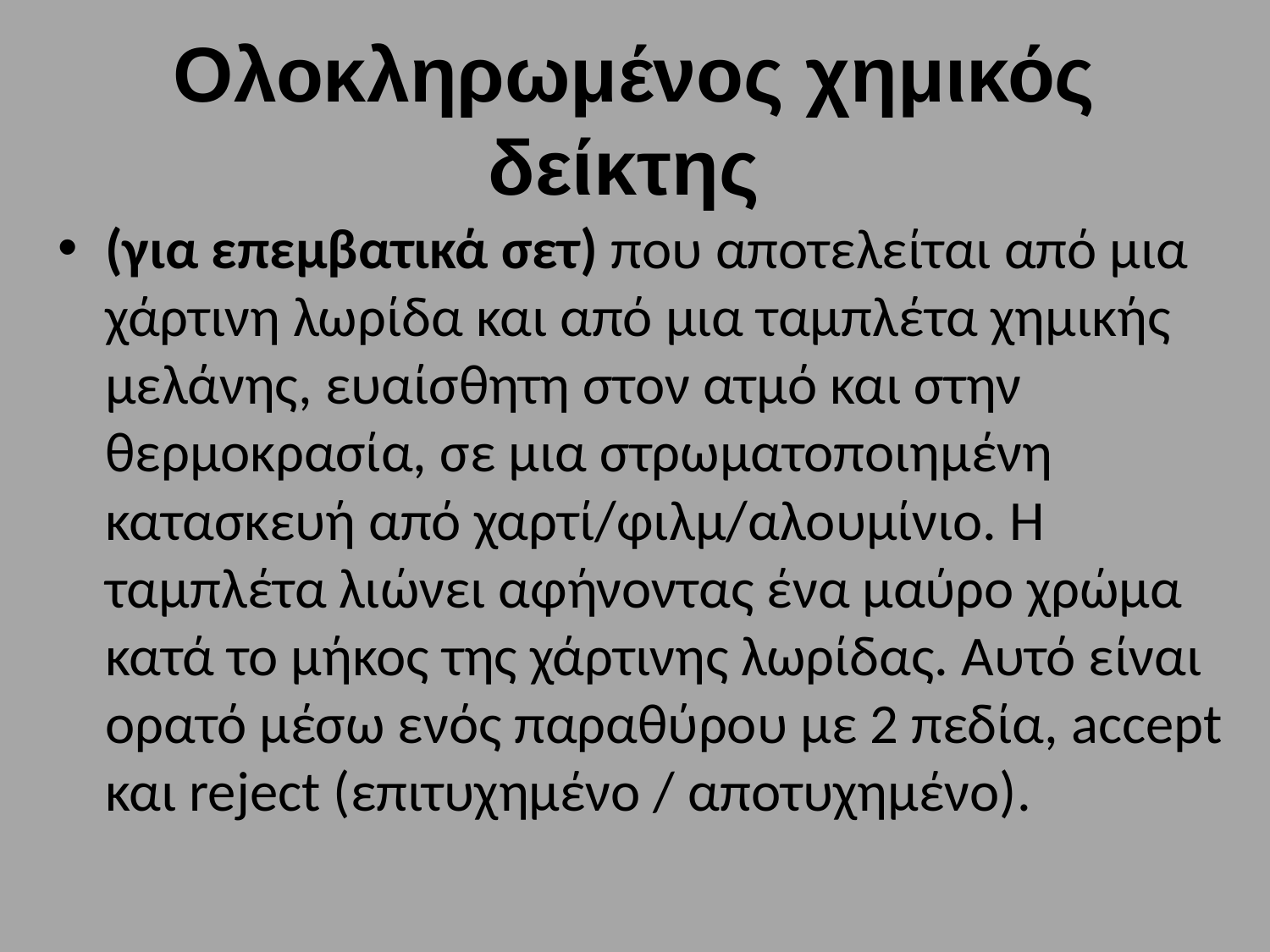

# Ολοκληρωμένος χημικός δείκτης
(για επεμβατικά σετ) που αποτελείται από μια χάρτινη λωρίδα και από μια ταμπλέτα χημικής μελάνης, ευαίσθητη στον ατμό και στην θερμοκρασία, σε μια στρωματοποιημένη κατασκευή από χαρτί/φιλμ/αλουμίνιο. Η ταμπλέτα λιώνει αφήνοντας ένα μαύρο χρώμα κατά το μήκος της χάρτινης λωρίδας. Αυτό είναι ορατό μέσω ενός παραθύρου με 2 πεδία, accept και reject (επιτυχημένο / αποτυχημένο).